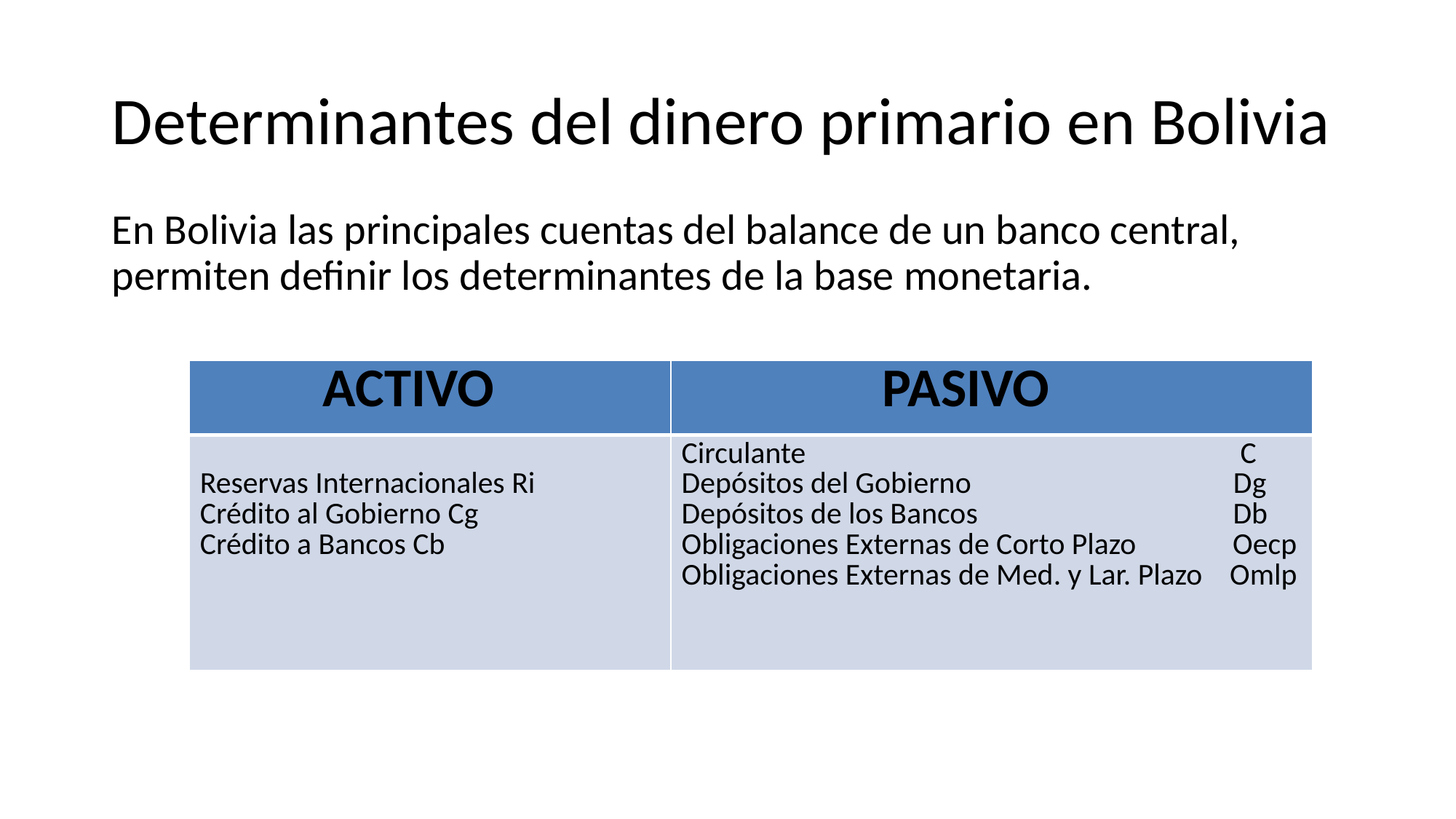

# Determinantes del dinero primario en Bolivia
En Bolivia las principales cuentas del balance de un banco central, permiten definir los determinantes de la base monetaria.
| ACTIVO | PASIVO |
| --- | --- |
| Reservas Internacionales Ri Crédito al Gobierno Cg Crédito a Bancos Cb | Circulante C Depósitos del Gobierno Dg Depósitos de los Bancos Db Obligaciones Externas de Corto Plazo Oecp Obligaciones Externas de Med. y Lar. Plazo Omlp |